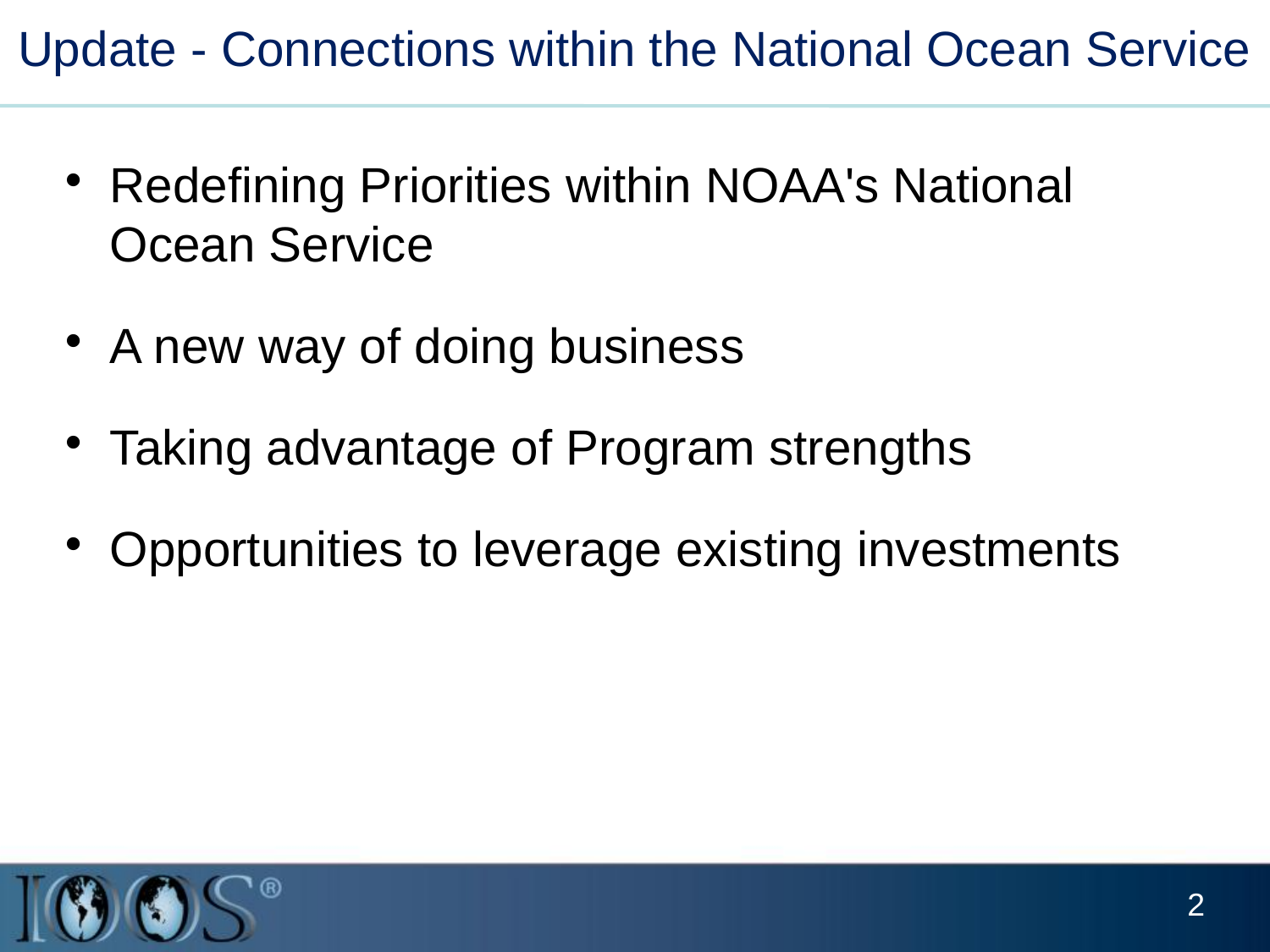

# Update - Connections within the National Ocean Service
Redefining Priorities within NOAA's National Ocean Service

A new way of doing business

Taking advantage of Program strengths

Opportunities to leverage existing investments

2